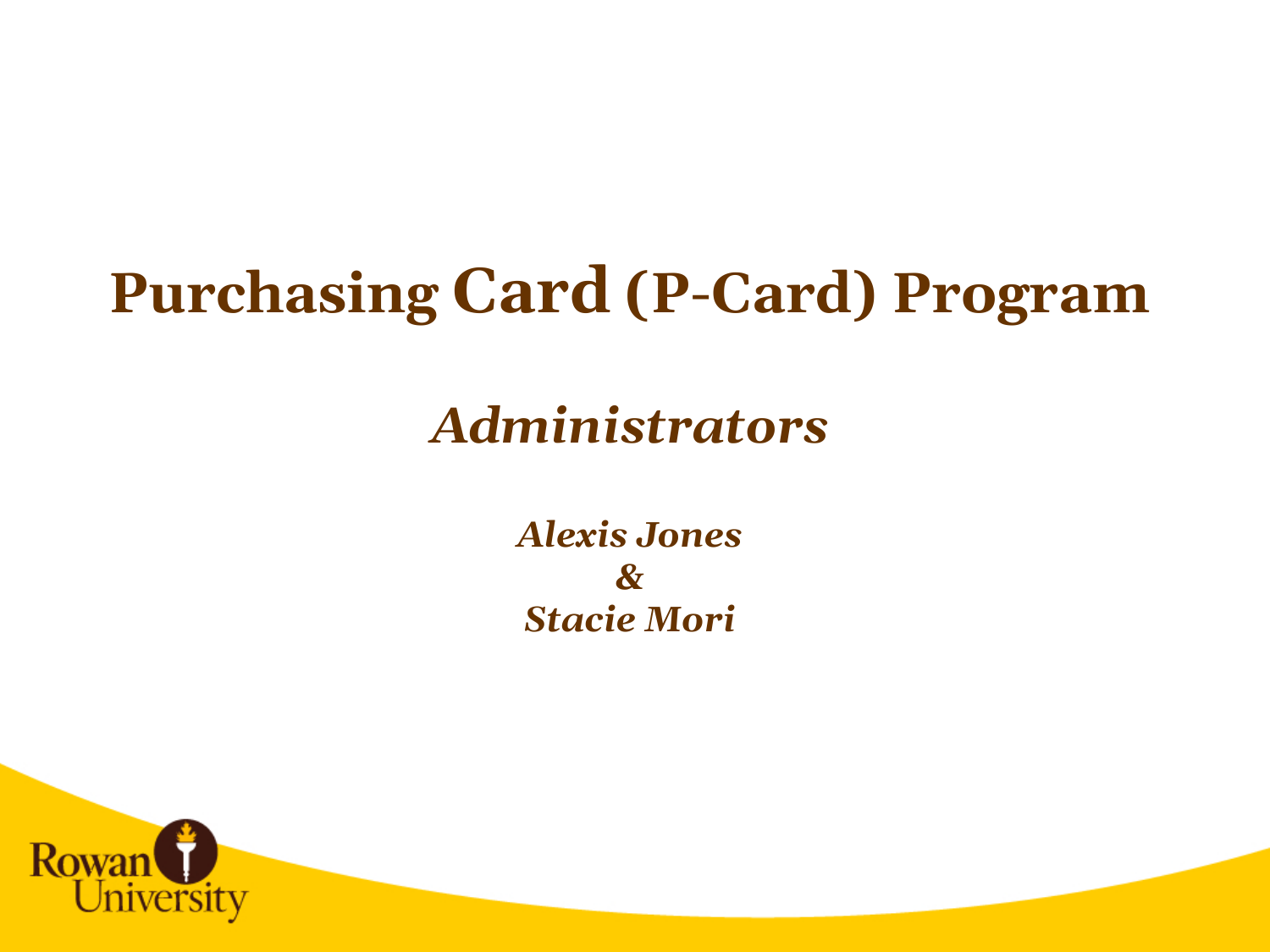

Purchasing Card (P-Card) Program

Administrators

Alexis Jones
&
Stacie Mori